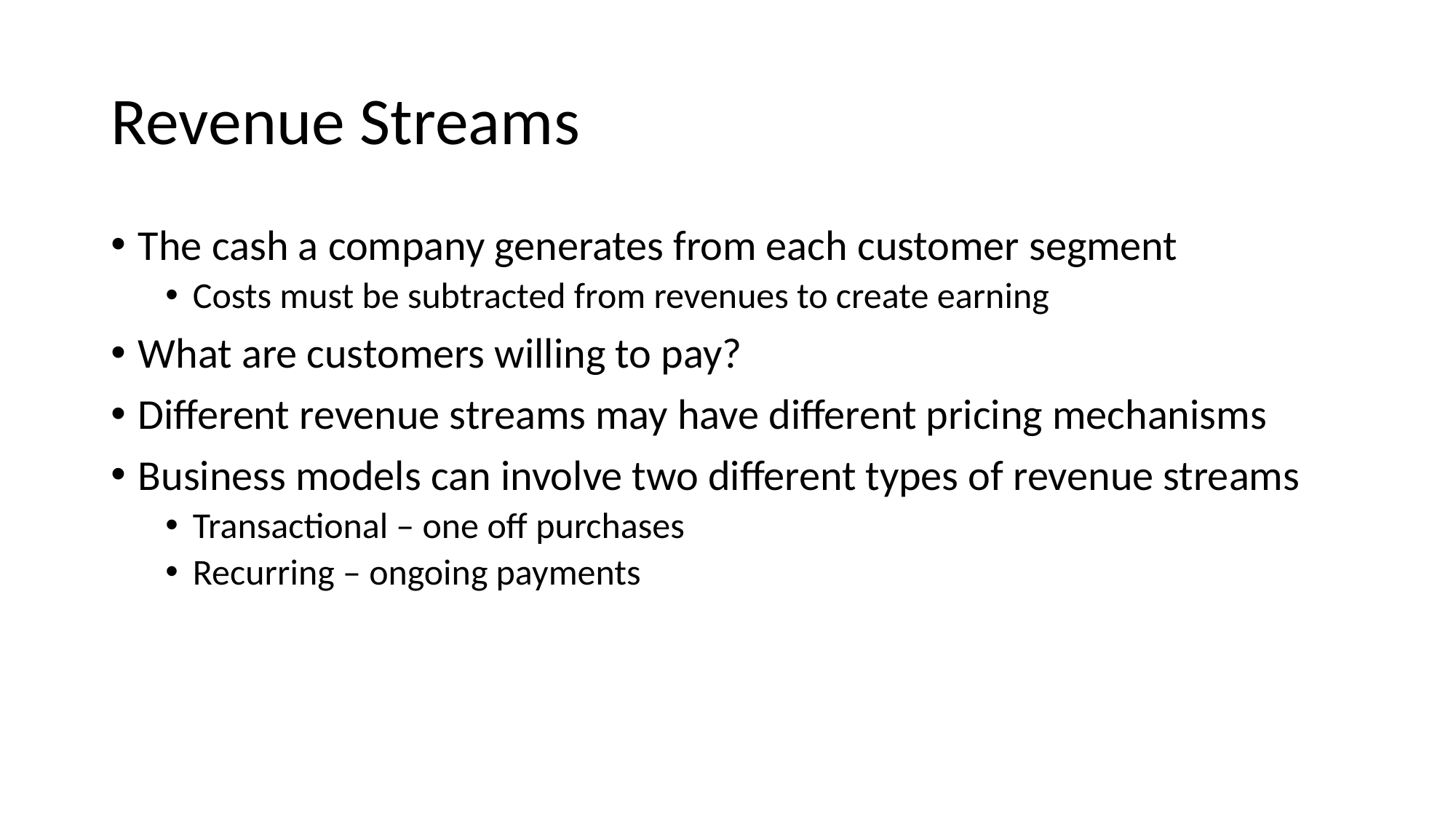

# Revenue Streams
The cash a company generates from each customer segment
Costs must be subtracted from revenues to create earning
What are customers willing to pay?
Different revenue streams may have different pricing mechanisms
Business models can involve two different types of revenue streams
Transactional – one off purchases
Recurring – ongoing payments